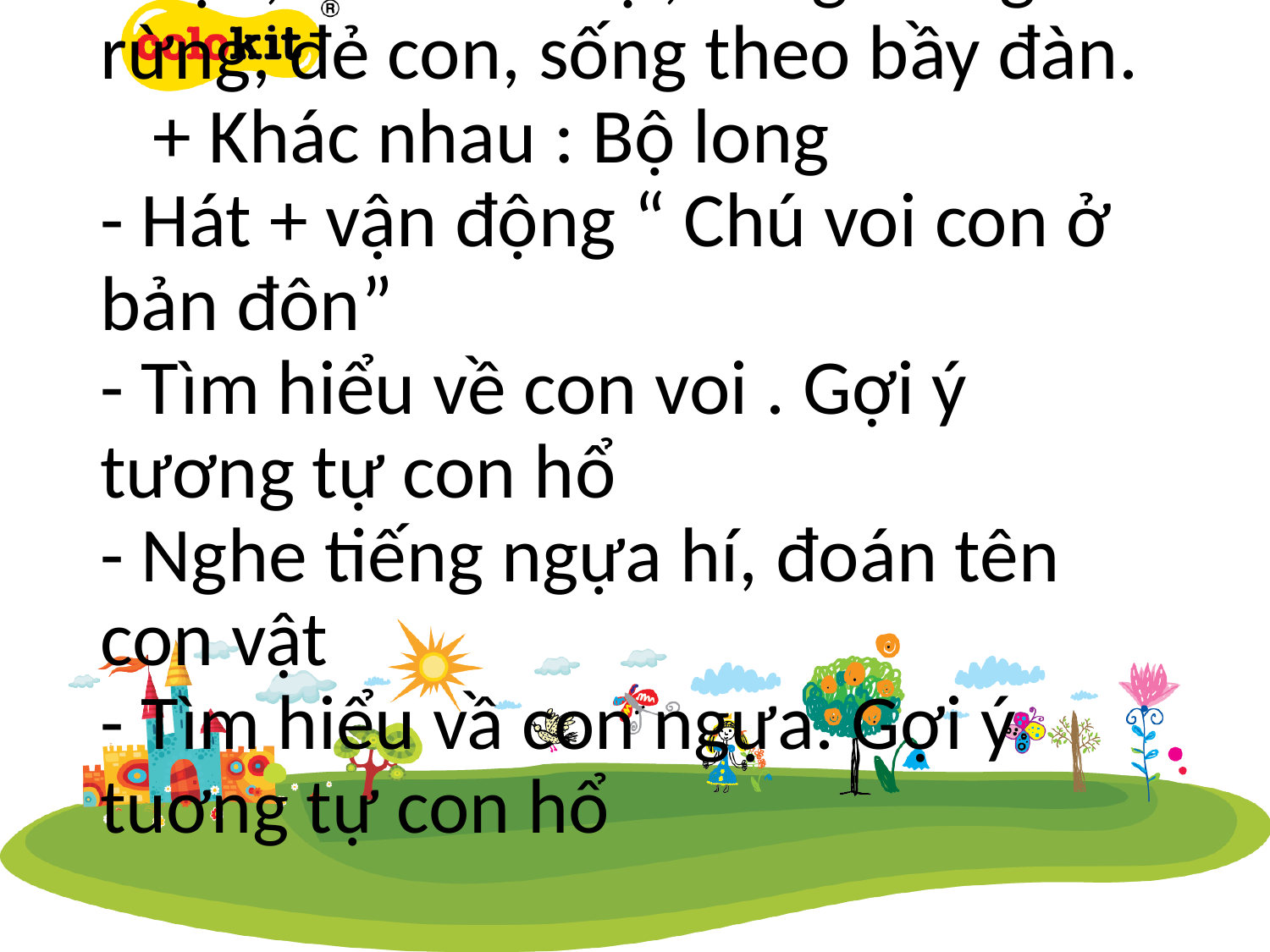

# - Đố trẻ : Có một loại đọng vật cũng rất hung giữ và rất thích ăn thịt là con gì? - Cho trẻ xem tranh con hổ - Gợi ý trẻ tìm hiểu tương tự con hổ - Cho trẻ so sánh con hổ và sư tử + Điểm giống nhau: Móng vuốt nhọn,thích ăn thịt, sống trong rừng, đẻ con, sống theo bầy đàn. + Khác nhau : Bộ long - Hát + vận động “ Chú voi con ở bản đôn” - Tìm hiểu về con voi . Gợi ý tương tự con hổ - Nghe tiếng ngựa hí, đoán tên con vật - Tìm hiểu vầ con ngựa. Gợi ý tuơng tự con hổ